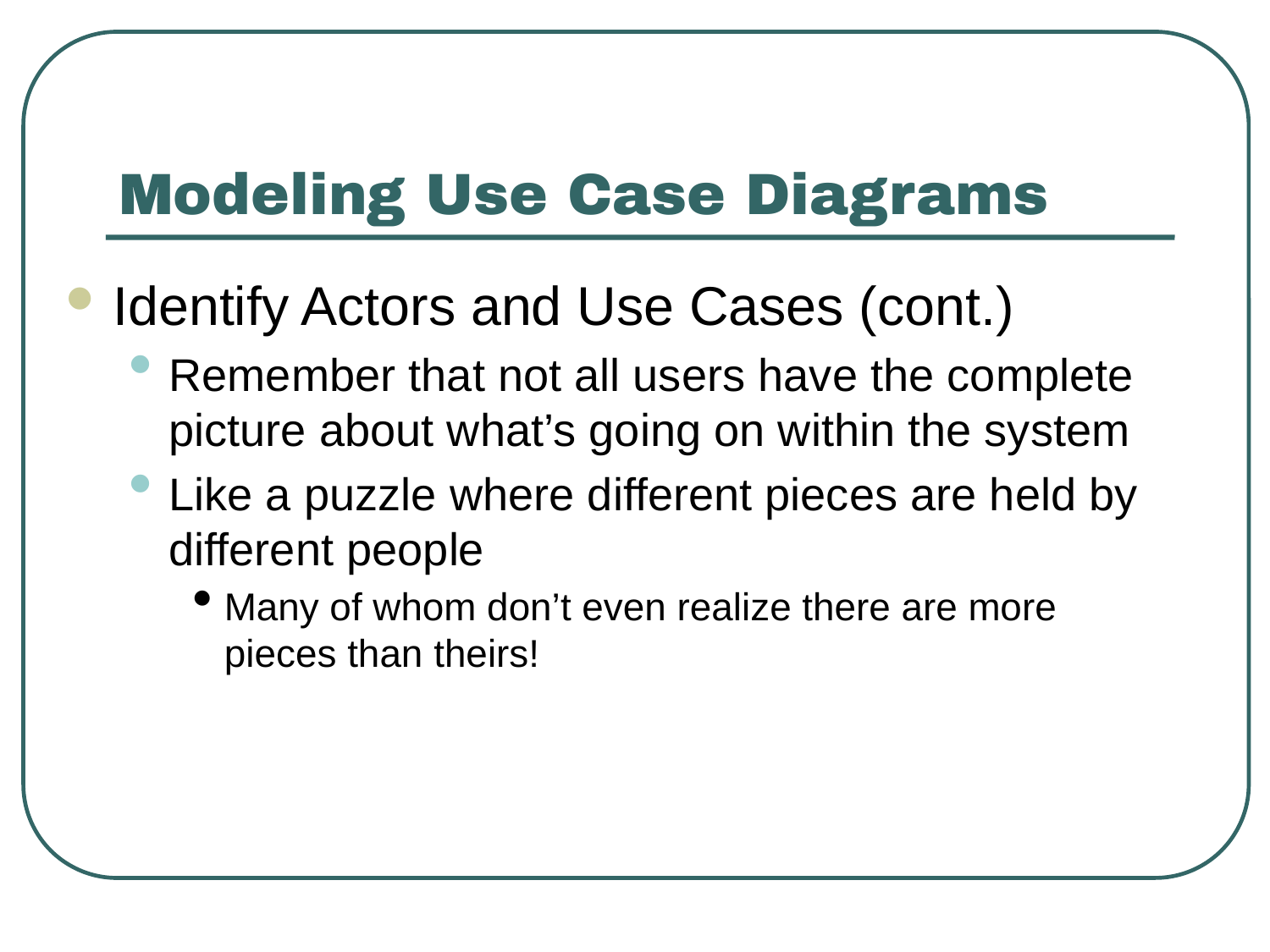

# Modeling Use Case Diagrams
Identify Actors and Use Cases (cont.)
Remember that not all users have the complete picture about what’s going on within the system
Like a puzzle where different pieces are held by different people
Many of whom don’t even realize there are more pieces than theirs!